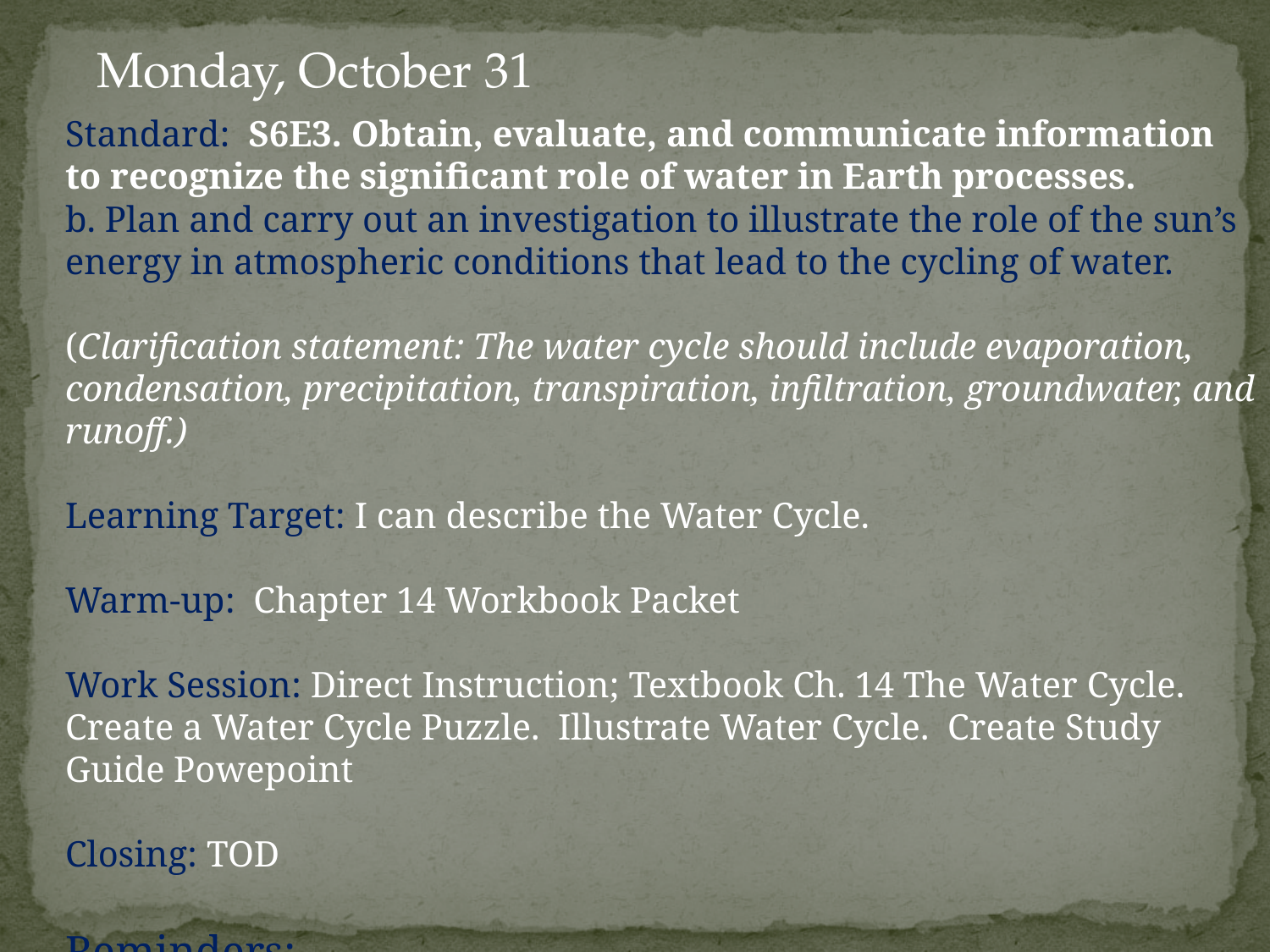

Monday, October 31
Standard:  S6E3. Obtain, evaluate, and communicate information to recognize the significant role of water in Earth processes.
b. Plan and carry out an investigation to illustrate the role of the sun’s energy in atmospheric conditions that lead to the cycling of water.

(Clarification statement: The water cycle should include evaporation, condensation, precipitation, transpiration, infiltration, groundwater, and runoff.)

Learning Target: I can describe the Water Cycle.

Warm-up:  Chapter 14 Workbook Packet

Work Session: Direct Instruction; Textbook Ch. 14 The Water Cycle. Create a Water Cycle Puzzle.  Illustrate Water Cycle.  Create Study Guide Powepoint

Closing: TOD

Reminders: